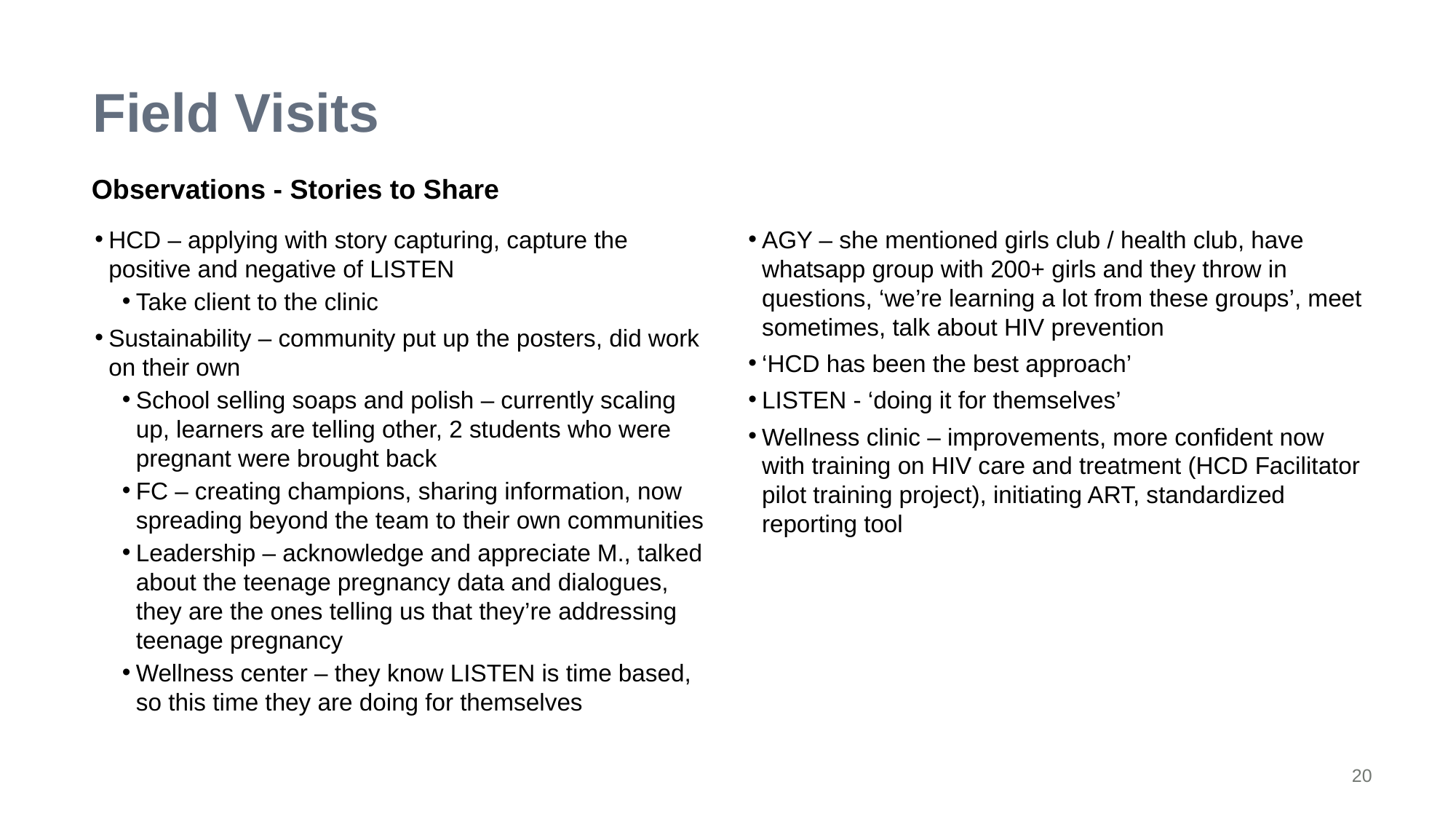

Field Visits
Observations - Stories to Share
HCD – applying with story capturing, capture the positive and negative of LISTEN
Take client to the clinic
Sustainability – community put up the posters, did work on their own
School selling soaps and polish – currently scaling up, learners are telling other, 2 students who were pregnant were brought back
FC – creating champions, sharing information, now spreading beyond the team to their own communities
Leadership – acknowledge and appreciate M., talked about the teenage pregnancy data and dialogues, they are the ones telling us that they’re addressing teenage pregnancy
Wellness center – they know LISTEN is time based, so this time they are doing for themselves

AGY – she mentioned girls club / health club, have whatsapp group with 200+ girls and they throw in questions, ‘we’re learning a lot from these groups’, meet sometimes, talk about HIV prevention
‘HCD has been the best approach’
LISTEN - ‘doing it for themselves’
Wellness clinic – improvements, more confident now with training on HIV care and treatment (HCD Facilitator pilot training project), initiating ART, standardized reporting tool